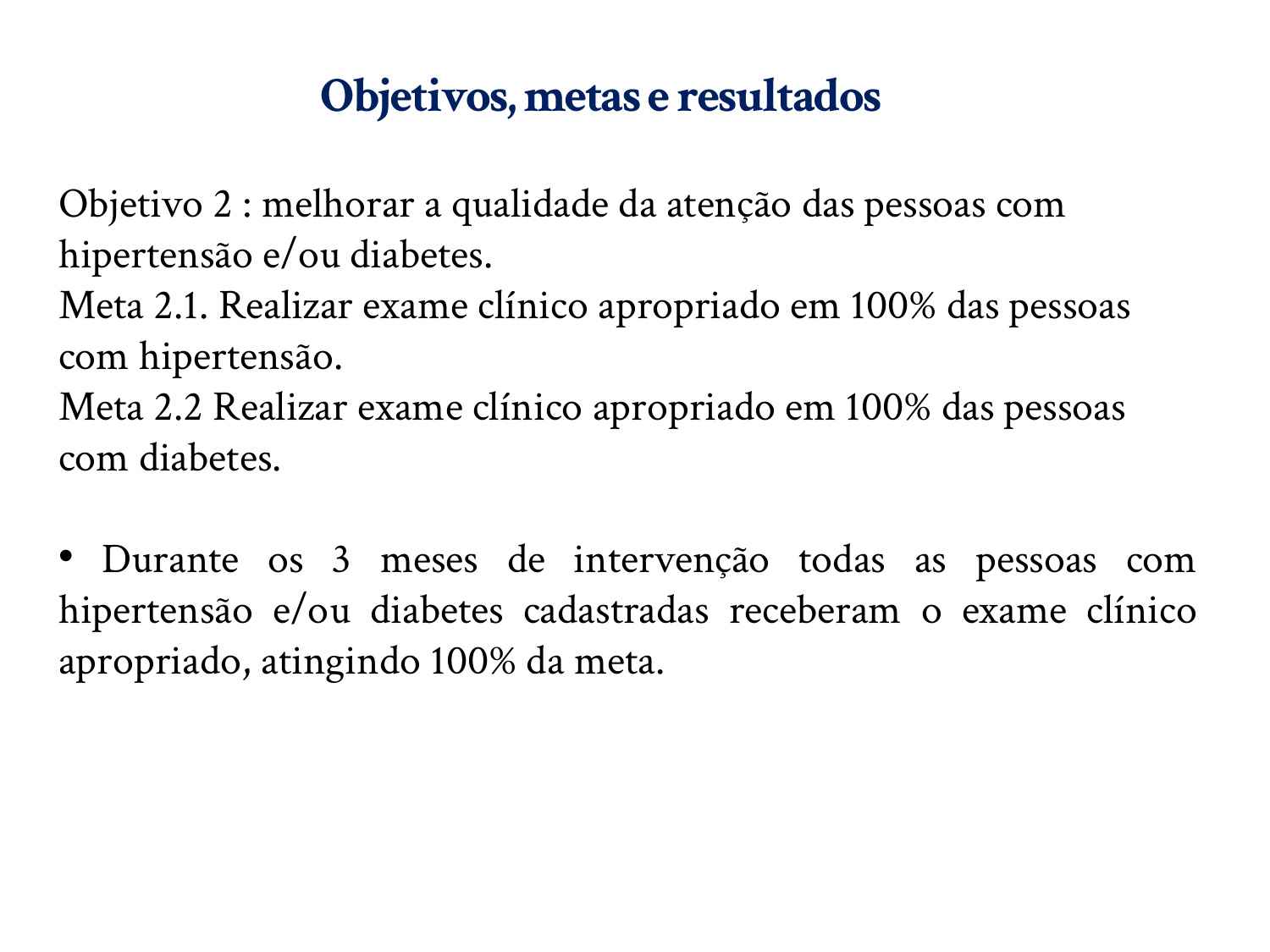

Objetivos, metas e resultados
Objetivo 2 : melhorar a qualidade da atenção das pessoas com hipertensão e/ou diabetes.
Meta 2.1. Realizar exame clínico apropriado em 100% das pessoas com hipertensão.
Meta 2.2 Realizar exame clínico apropriado em 100% das pessoas com diabetes.

 Durante os 3 meses de intervenção todas as pessoas com hipertensão e/ou diabetes cadastradas receberam o exame clínico apropriado, atingindo 100% da meta.